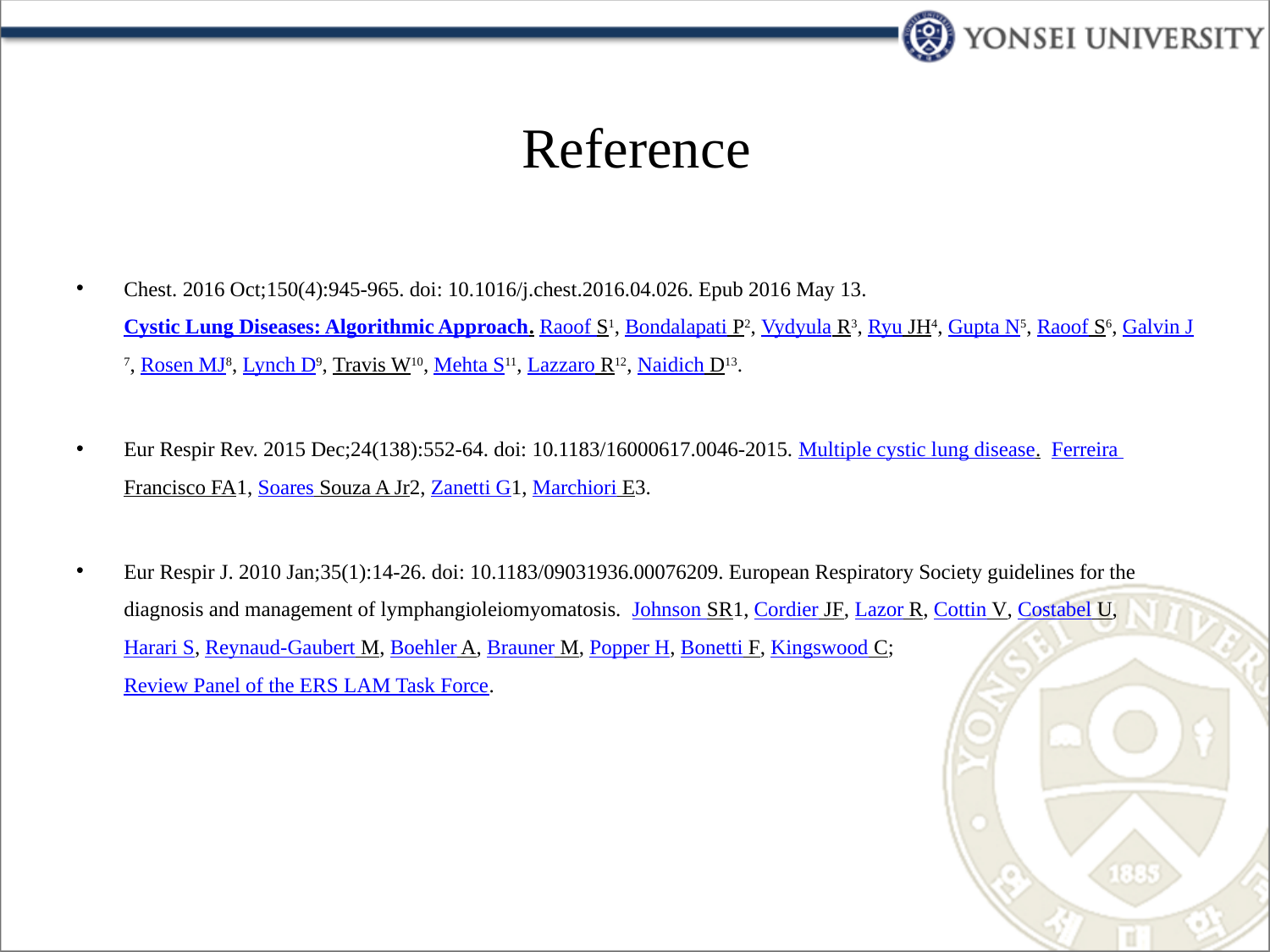

# Reference

Chest. 2016 Oct;150(4):945-965. doi: 10.1016/j.chest.2016.04.026. Epub 2016 May 13. Cystic Lung Diseases: Algorithmic Approach. Raoof S1, Bondalapati P2, Vydyula R3, Ryu JH4, Gupta N5, Raoof S6, Galvin J7, Rosen MJ8, Lynch D9, Travis W10, Mehta S11, Lazzaro R12, Naidich D13.

Eur Respir Rev. 2015 Dec;24(138):552-64. doi: 10.1183/16000617.0046-2015. Multiple cystic lung disease.  Ferreira Francisco FA1, Soares Souza A Jr2, Zanetti G1, Marchiori E3.

Eur Respir J. 2010 Jan;35(1):14-26. doi: 10.1183/09031936.00076209. European Respiratory Society guidelines for the diagnosis and management of lymphangioleiomyomatosis.  Johnson SR1, Cordier JF, Lazor R, Cottin V, Costabel U, Harari S, Reynaud-Gaubert M, Boehler A, Brauner M, Popper H, Bonetti F, Kingswood C; Review Panel of the ERS LAM Task Force.